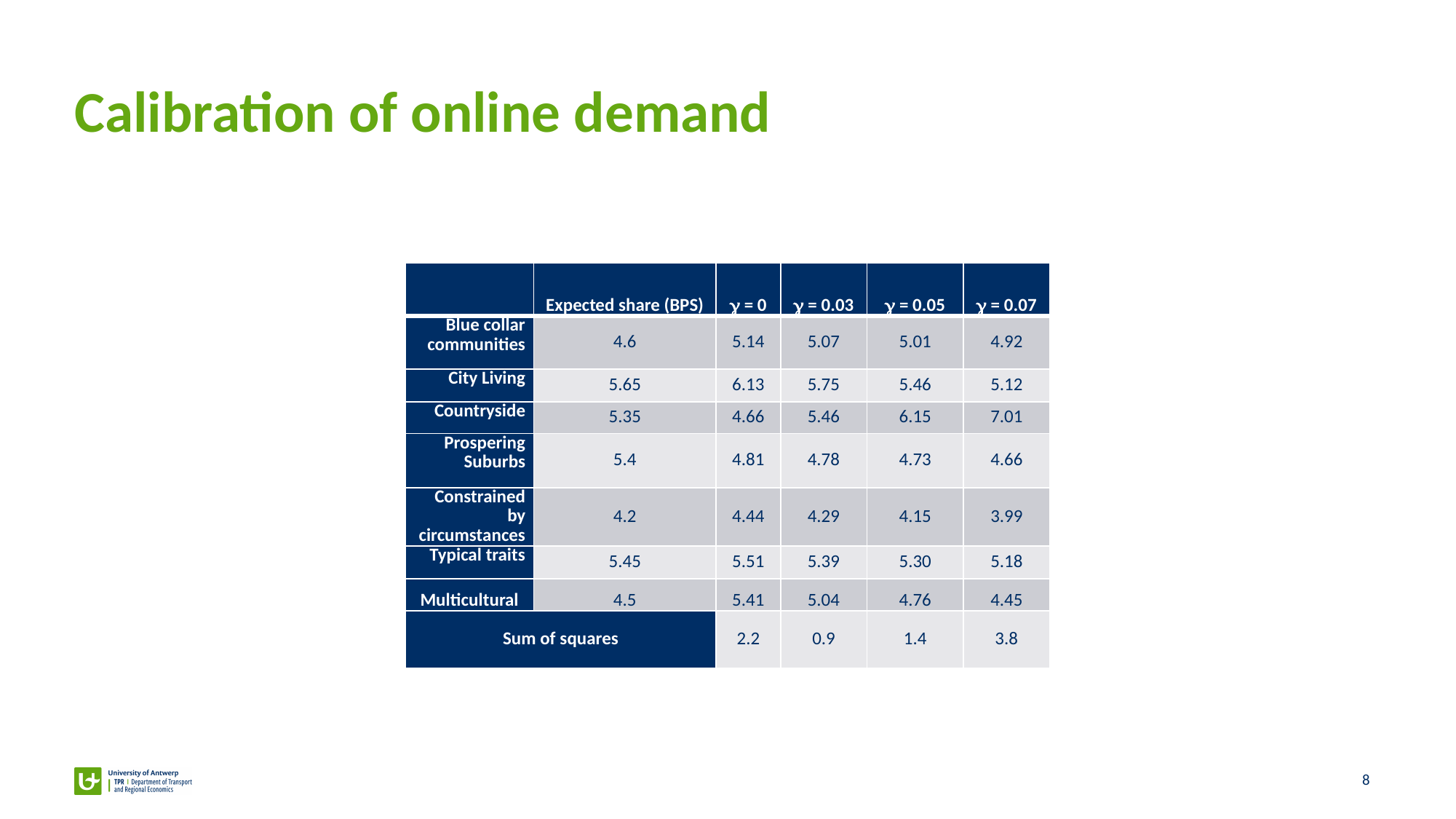

# Calibration of online demand

|  | Expected share (BPS) | γ = 0 | γ = 0.03 | γ = 0.05 | γ = 0.07 |
| --- | --- | --- | --- | --- | --- |
| Blue collar communities | 4.6 | 5.14 | 5.07 | 5.01 | 4.92 |
| City Living | 5.65 | 6.13 | 5.75 | 5.46 | 5.12 |
| Countryside | 5.35 | 4.66 | 5.46 | 6.15 | 7.01 |
| Prospering Suburbs | 5.4 | 4.81 | 4.78 | 4.73 | 4.66 |
| Constrained by circumstances | 4.2 | 4.44 | 4.29 | 4.15 | 3.99 |
| Typical traits | 5.45 | 5.51 | 5.39 | 5.30 | 5.18 |
| Multicultural | 4.5 | 5.41 | 5.04 | 4.76 | 4.45 |
| Sum of squares |  | 2.2 | 0.9 | 1.4 | 3.8 |
8